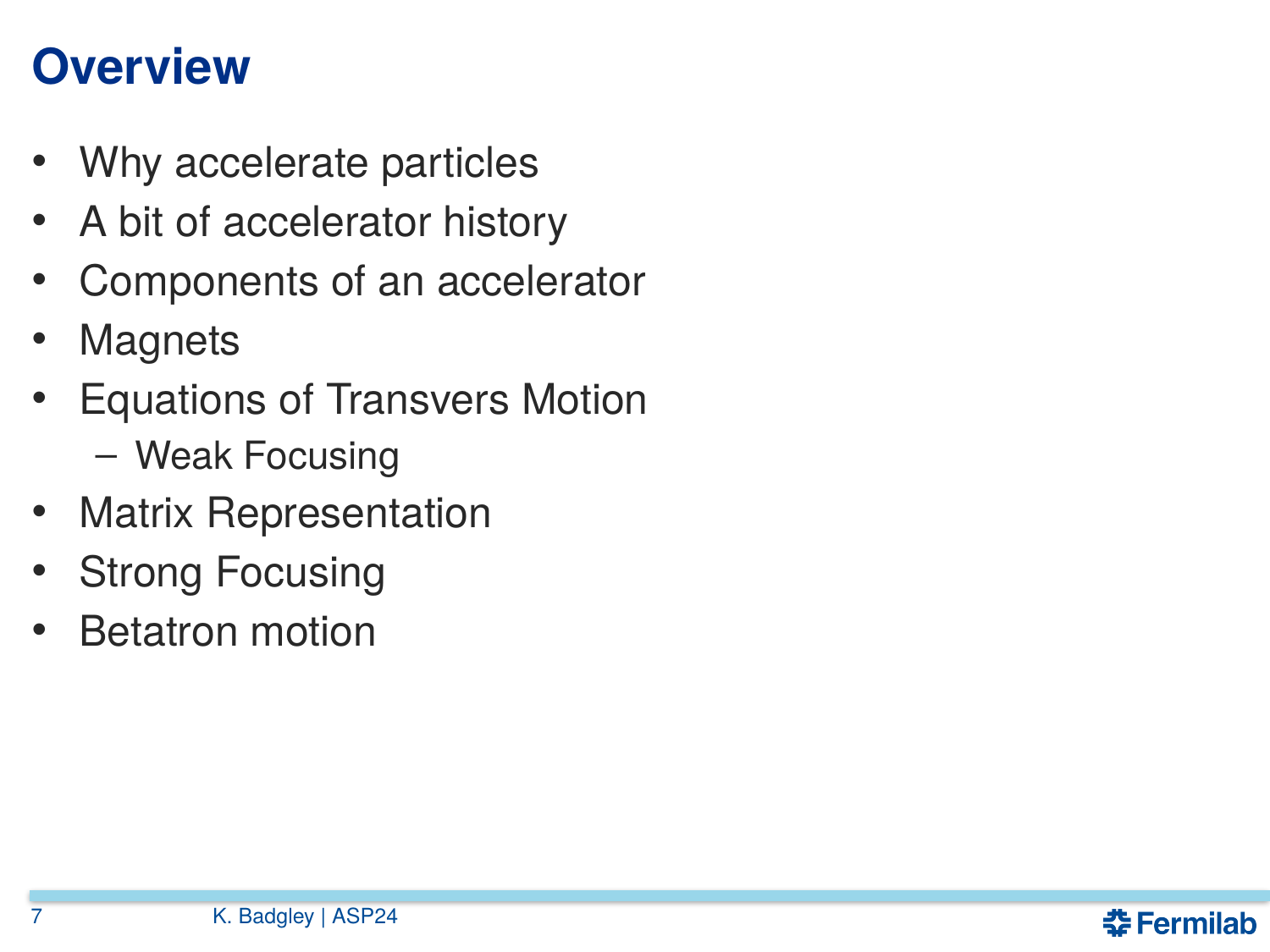

# Overview
Why accelerate particles
A bit of accelerator history
Components of an accelerator
Magnets
Equations of Transvers Motion
Weak Focusing
Matrix Representation
Strong Focusing
Betatron motion

7
K. Badgley | ASP24